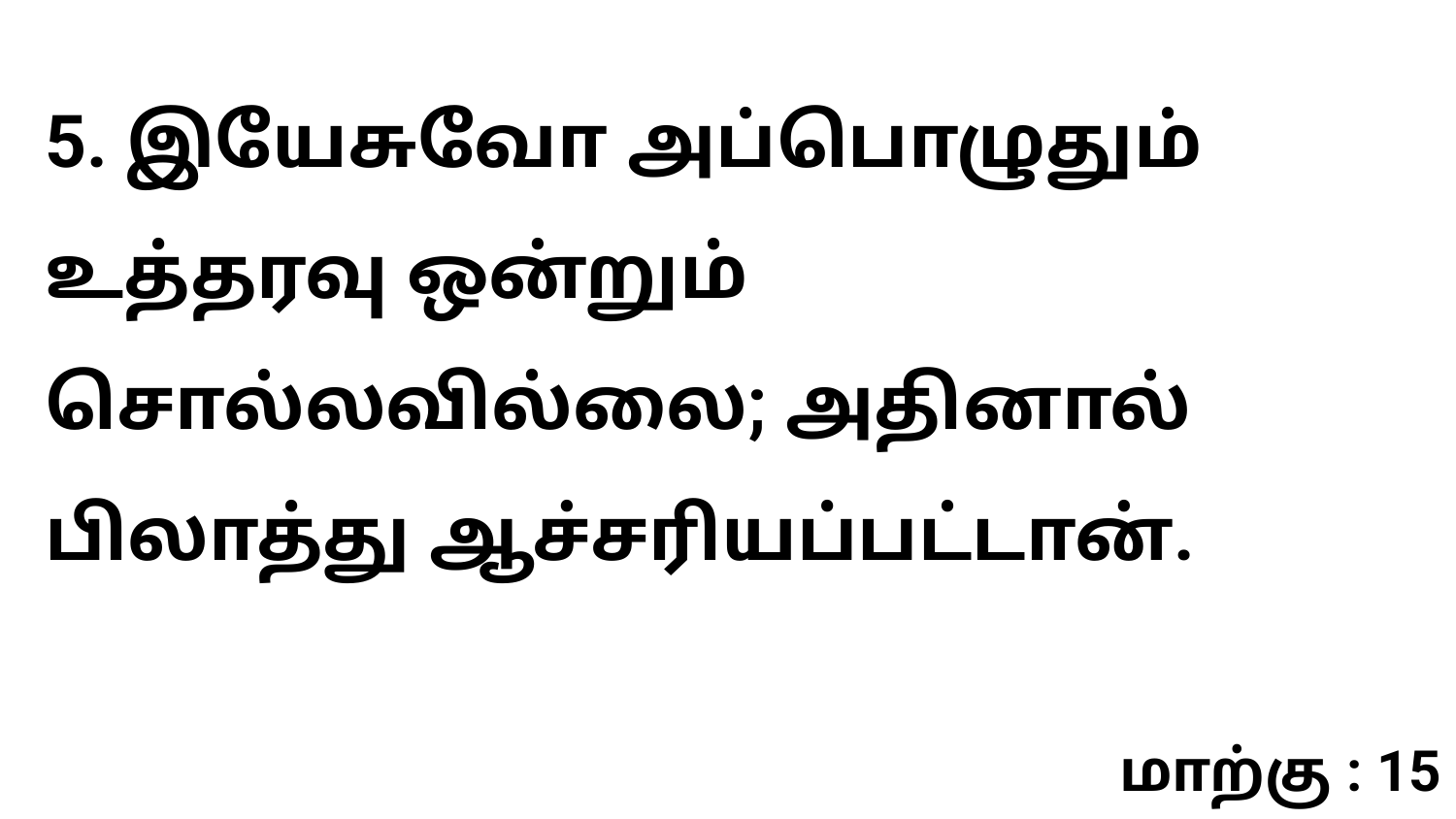

5. இயேசுவோ அப்பொழுதும் உத்தரவு ஒன்றும் சொல்லவில்லை; அதினால் பிலாத்து ஆச்சரியப்பட்டான்.
மாற்கு : 15